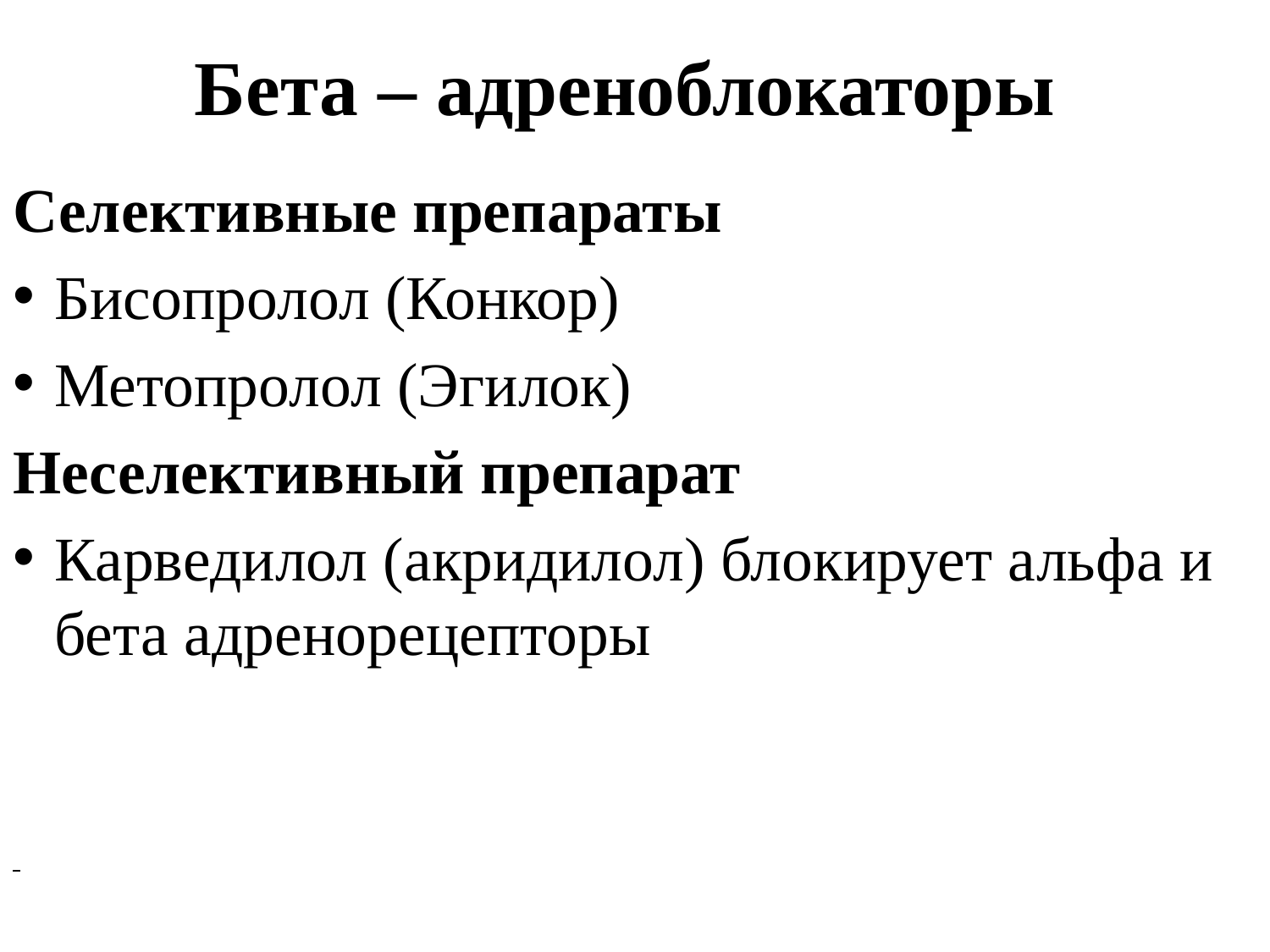

# Бета – адреноблокаторы

Селективные препараты
Бисопролол (Конкор)
Метопролол (Эгилок)
Неселективный препарат
Карведилол (акридилол) блокирует альфа и бета адренорецепторы